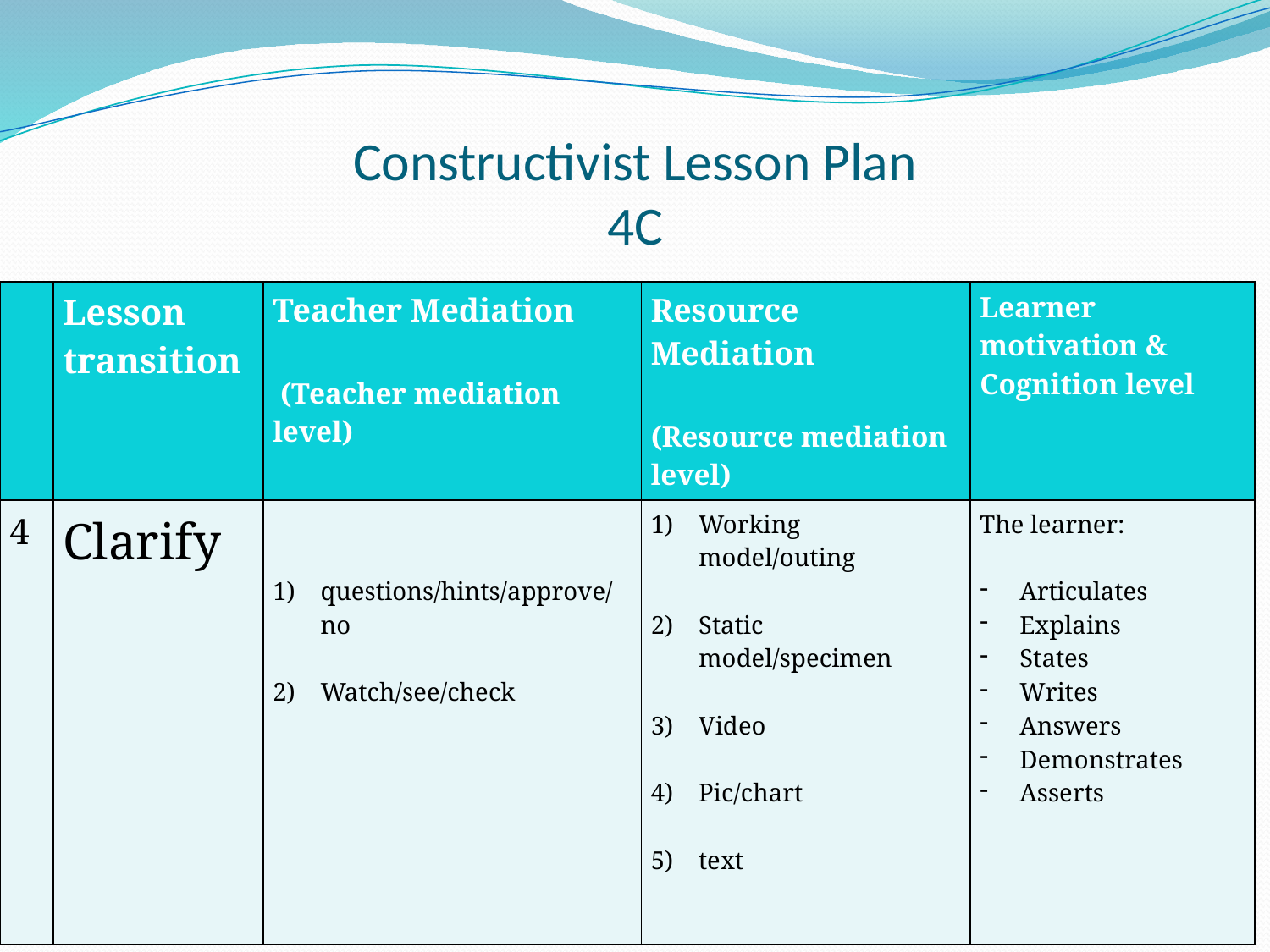

# Constructivist Lesson Plan 4C
|  | Lesson transition | Teacher Mediation (Teacher mediation level) | Resource Mediation (Resource mediation level) | Learner motivation & Cognition level |
| --- | --- | --- | --- | --- |
| 4 | Clarify | questions/hints/approve/no Watch/see/check | Working model/outing Static model/specimen Video Pic/chart text | The learner: Articulates Explains States Writes Answers Demonstrates Asserts |